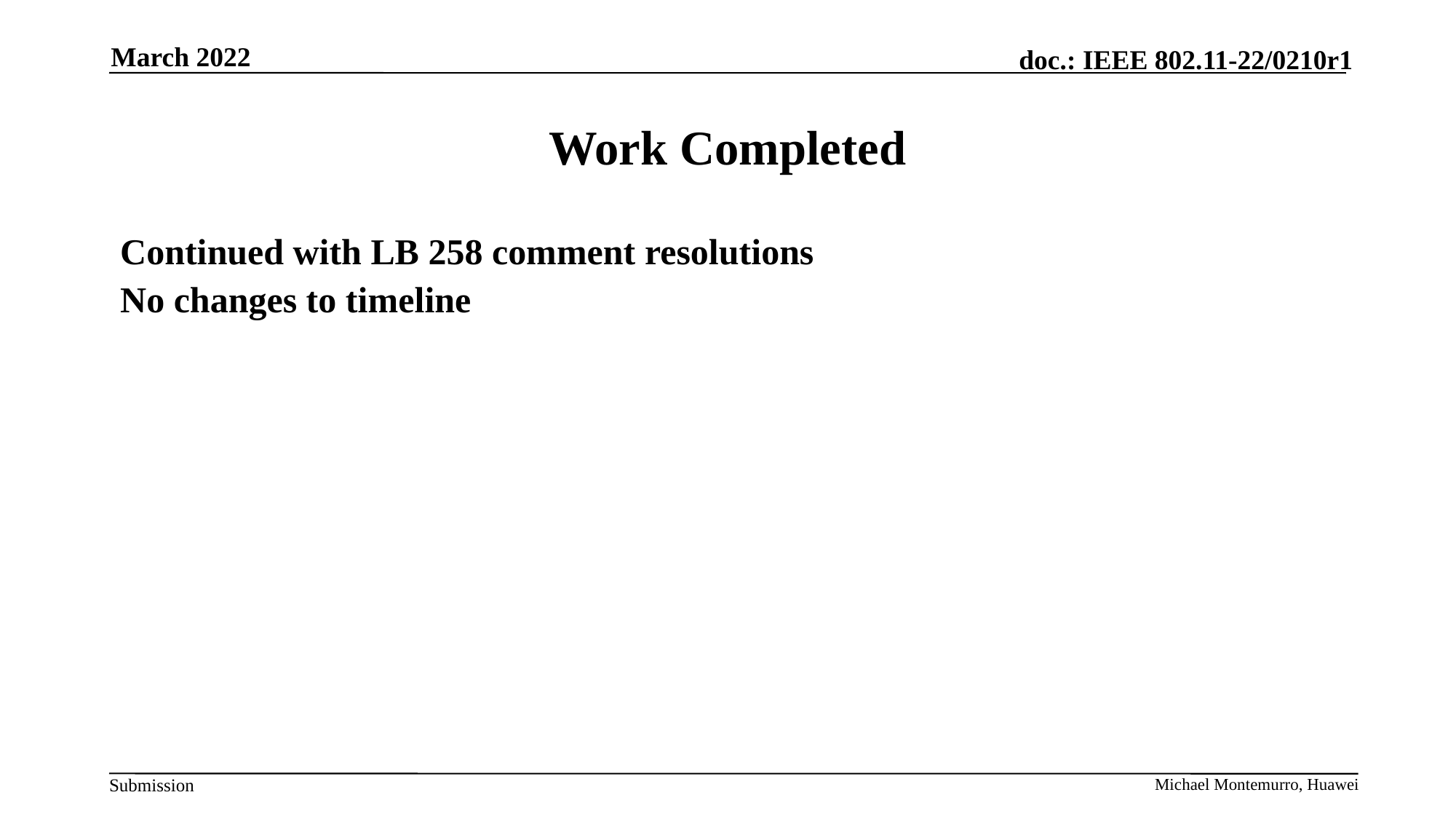

March 2022
# Work Completed
Continued with LB 258 comment resolutions
No changes to timeline

Michael Montemurro, Huawei